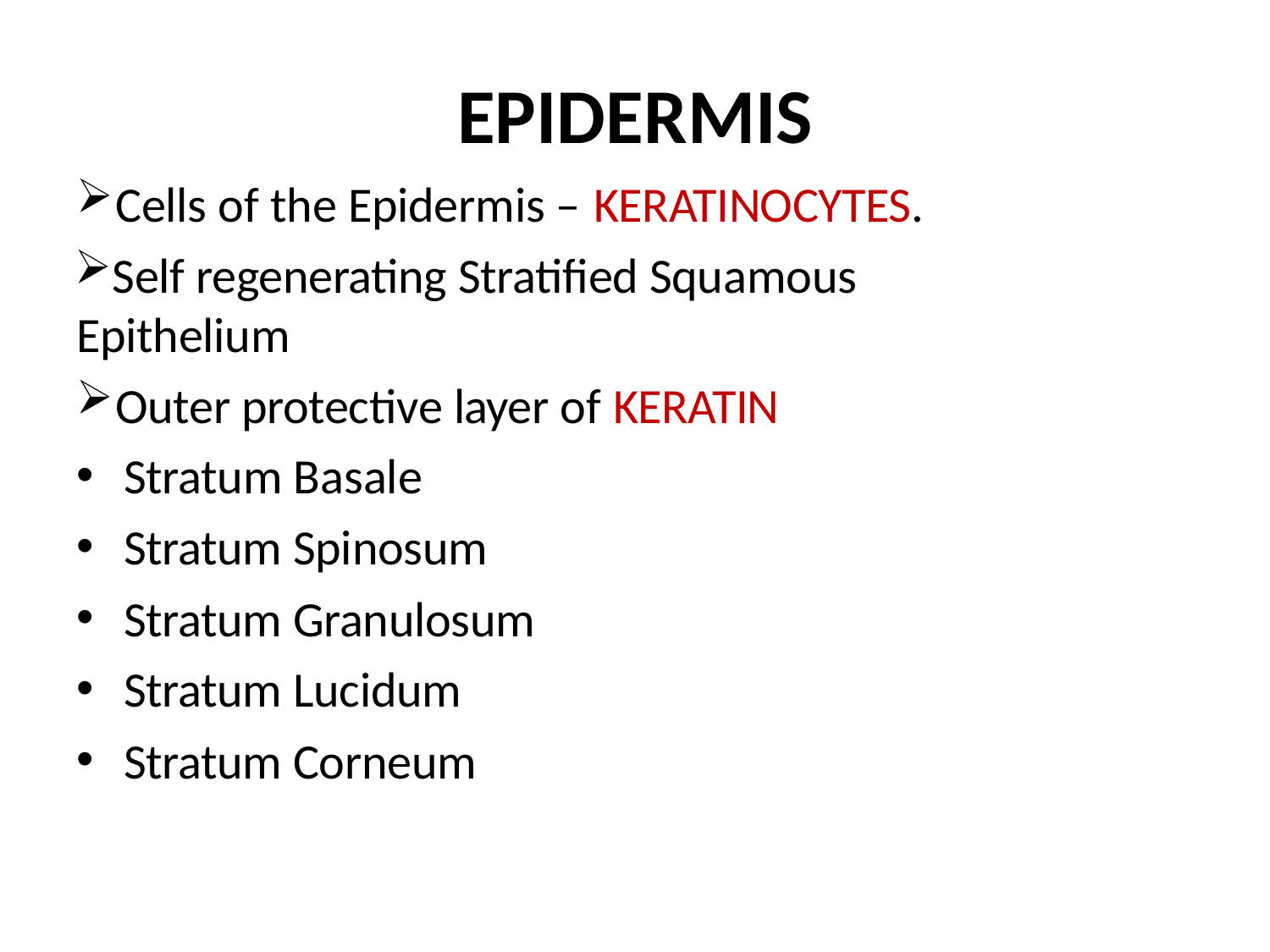

# EPIDERMIS
Cells of the Epidermis – KERATINOCYTES.
Self regenerating Stratified Squamous  Epithelium
Outer protective layer of KERATIN
Stratum Basale
Stratum Spinosum
Stratum Granulosum
Stratum Lucidum
Stratum Corneum